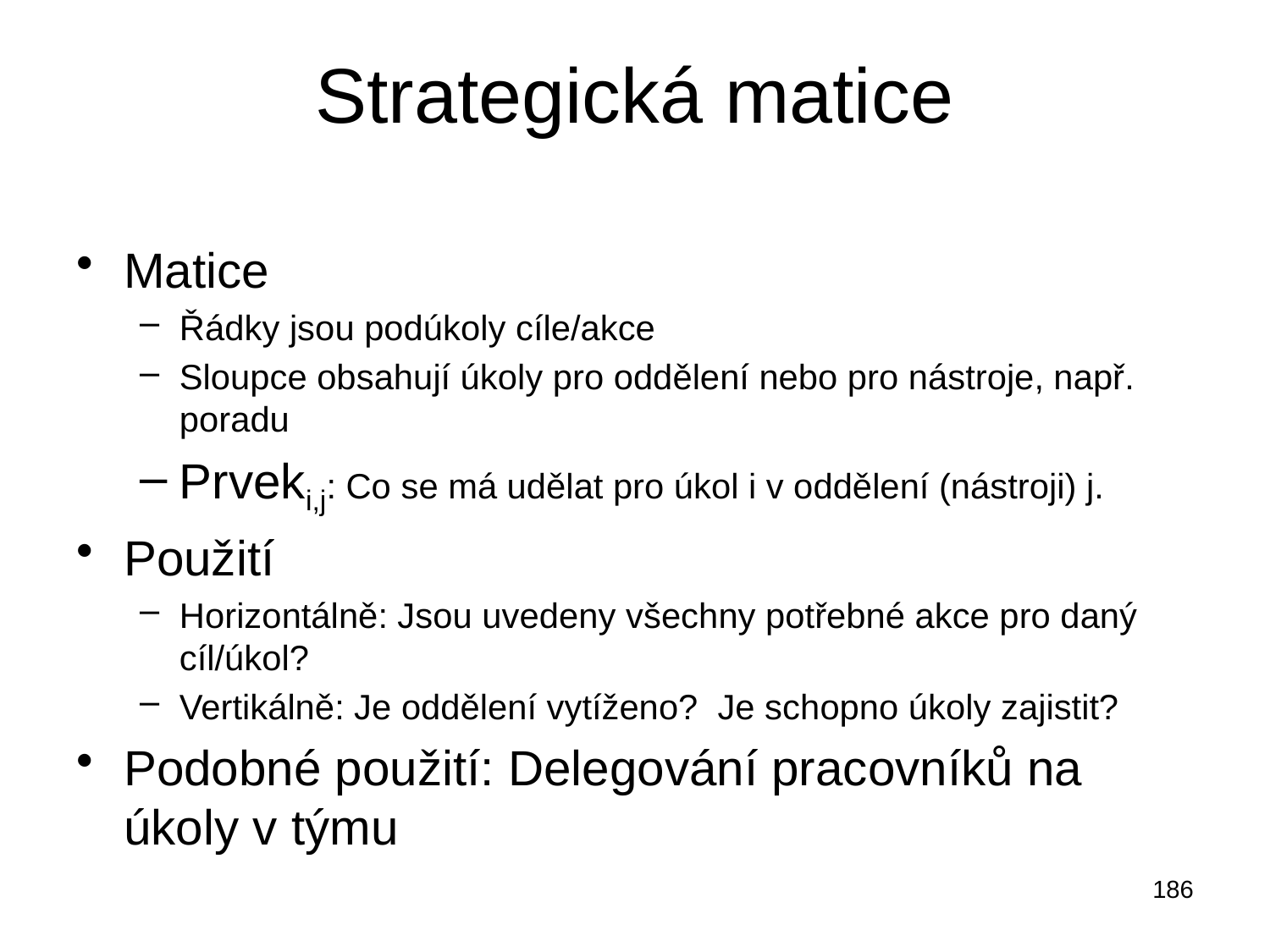

# Strategická matice
Matice
Řádky jsou podúkoly cíle/akce
Sloupce obsahují úkoly pro oddělení nebo pro nástroje, např. poradu
Prveki,j: Co se má udělat pro úkol i v oddělení (nástroji) j.
Použití
Horizontálně: Jsou uvedeny všechny potřebné akce pro daný cíl/úkol?
Vertikálně: Je oddělení vytíženo?  Je schopno úkoly zajistit?
Podobné použití: Delegování pracovníků na úkoly v týmu
186